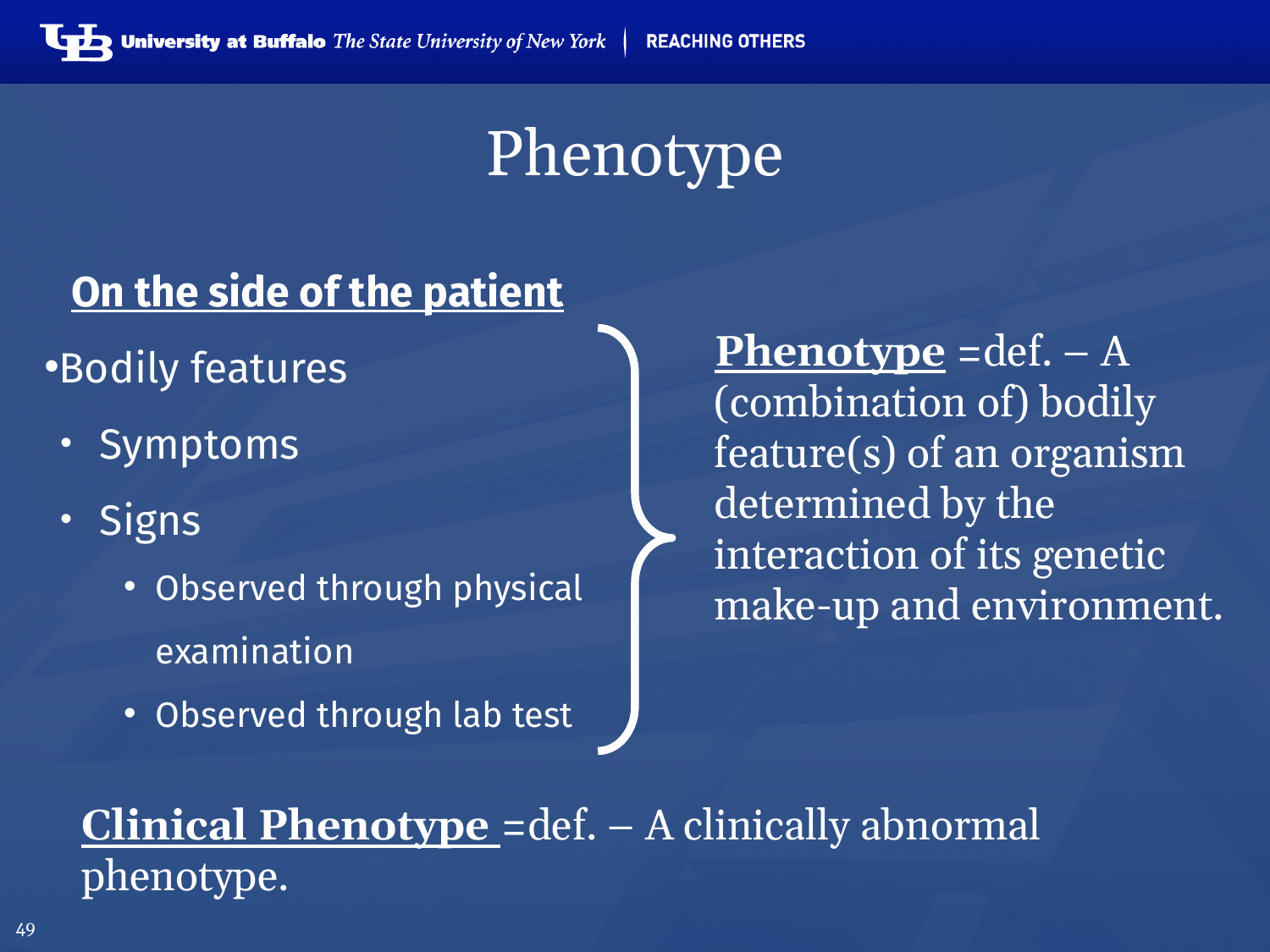

# Phenotype
On the side of the patient
Bodily features
Symptoms
Signs
Observed through physical examination
Observed through lab test

Phenotype =def. – A (combination of) bodily
feature(s) of an organism determined by the
interaction of its genetic make-up and environment.

Clinical Phenotype =def. – A clinically abnormal
phenotype.